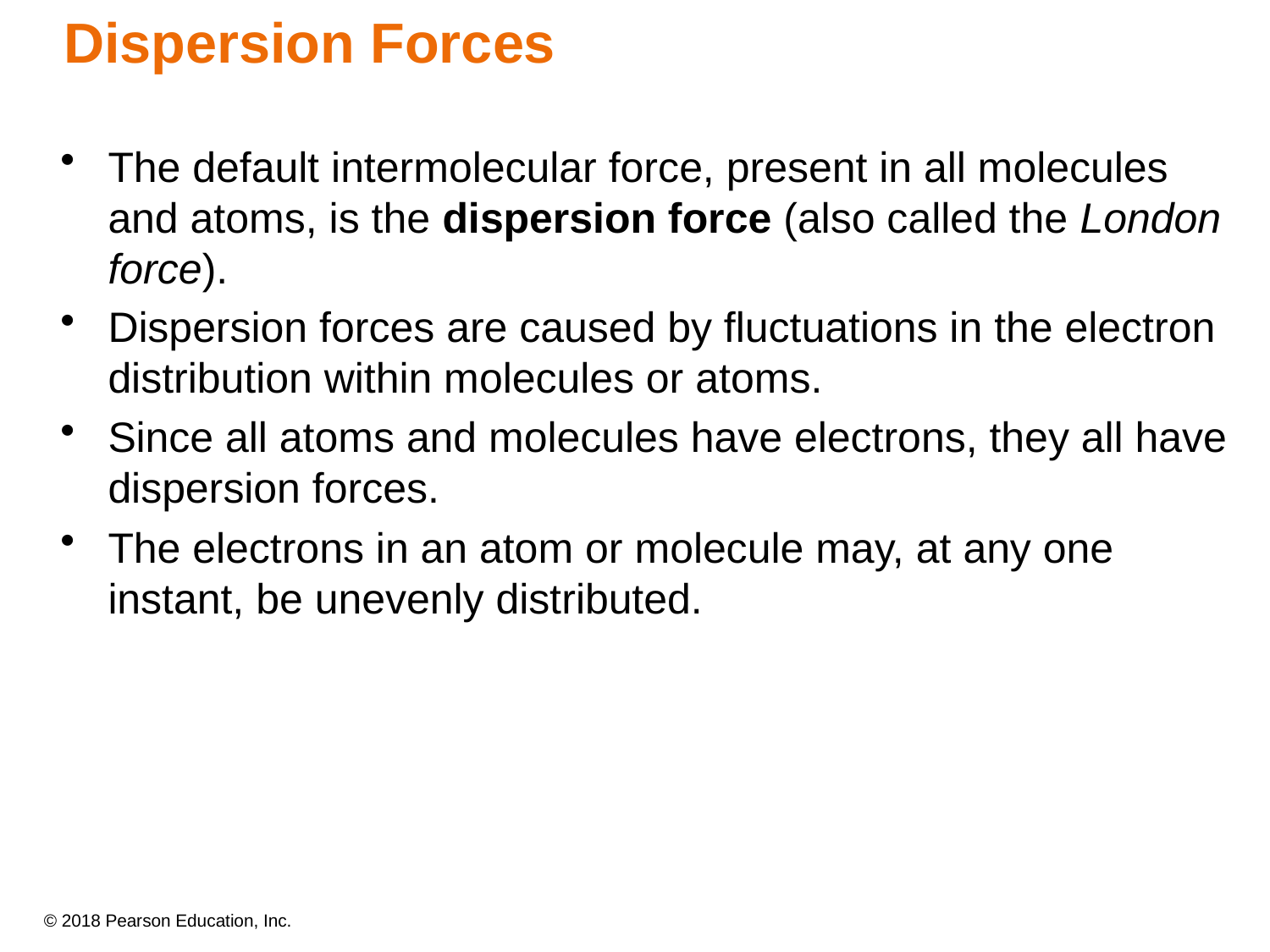

# Dispersion Forces
The default intermolecular force, present in all molecules and atoms, is the dispersion force (also called the London force).
Dispersion forces are caused by fluctuations in the electron distribution within molecules or atoms.
Since all atoms and molecules have electrons, they all have dispersion forces.
The electrons in an atom or molecule may, at any one instant, be unevenly distributed.